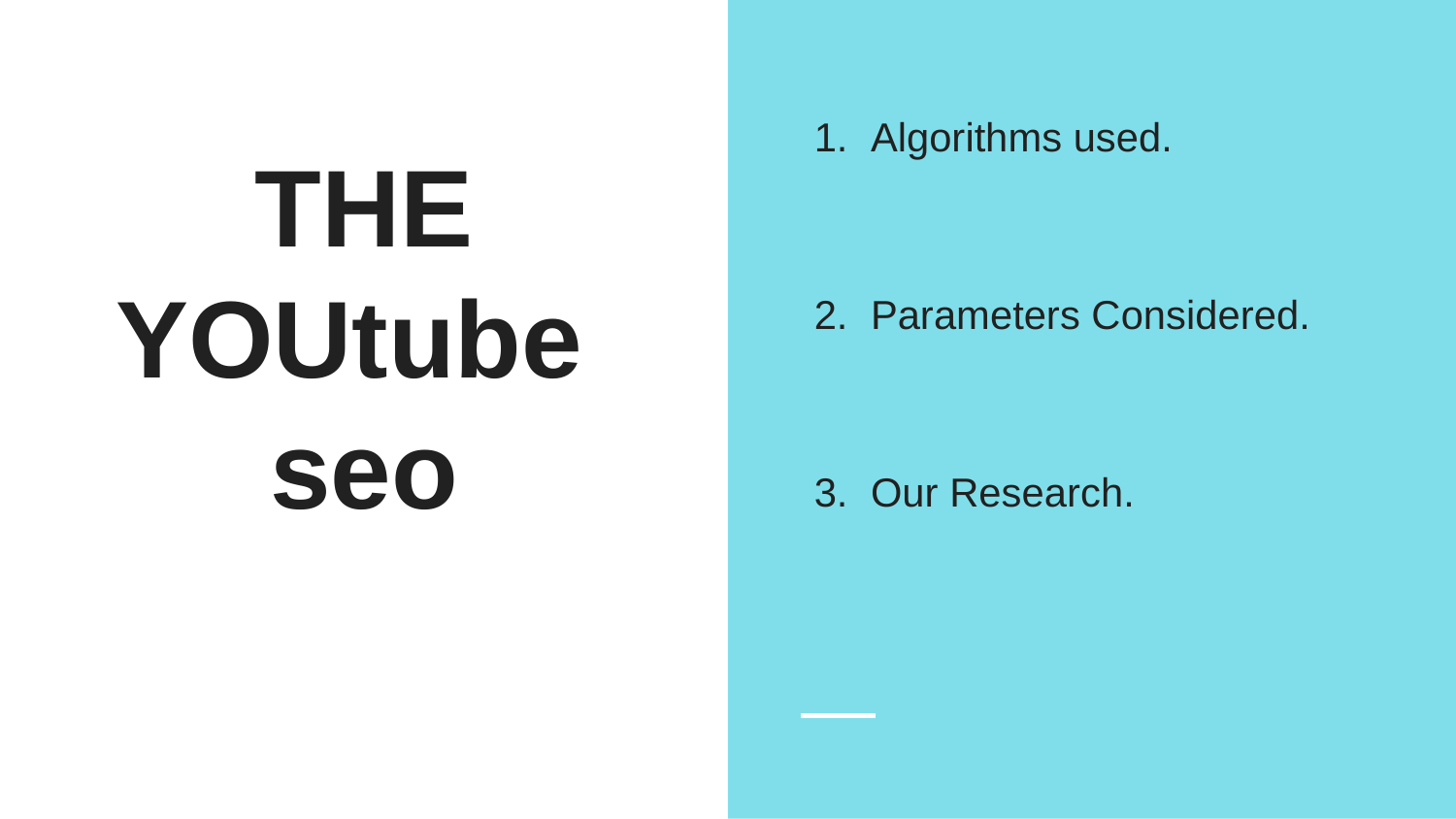

Algorithms used.
Parameters Considered.
Our Research.

# THE YOUtube
seo